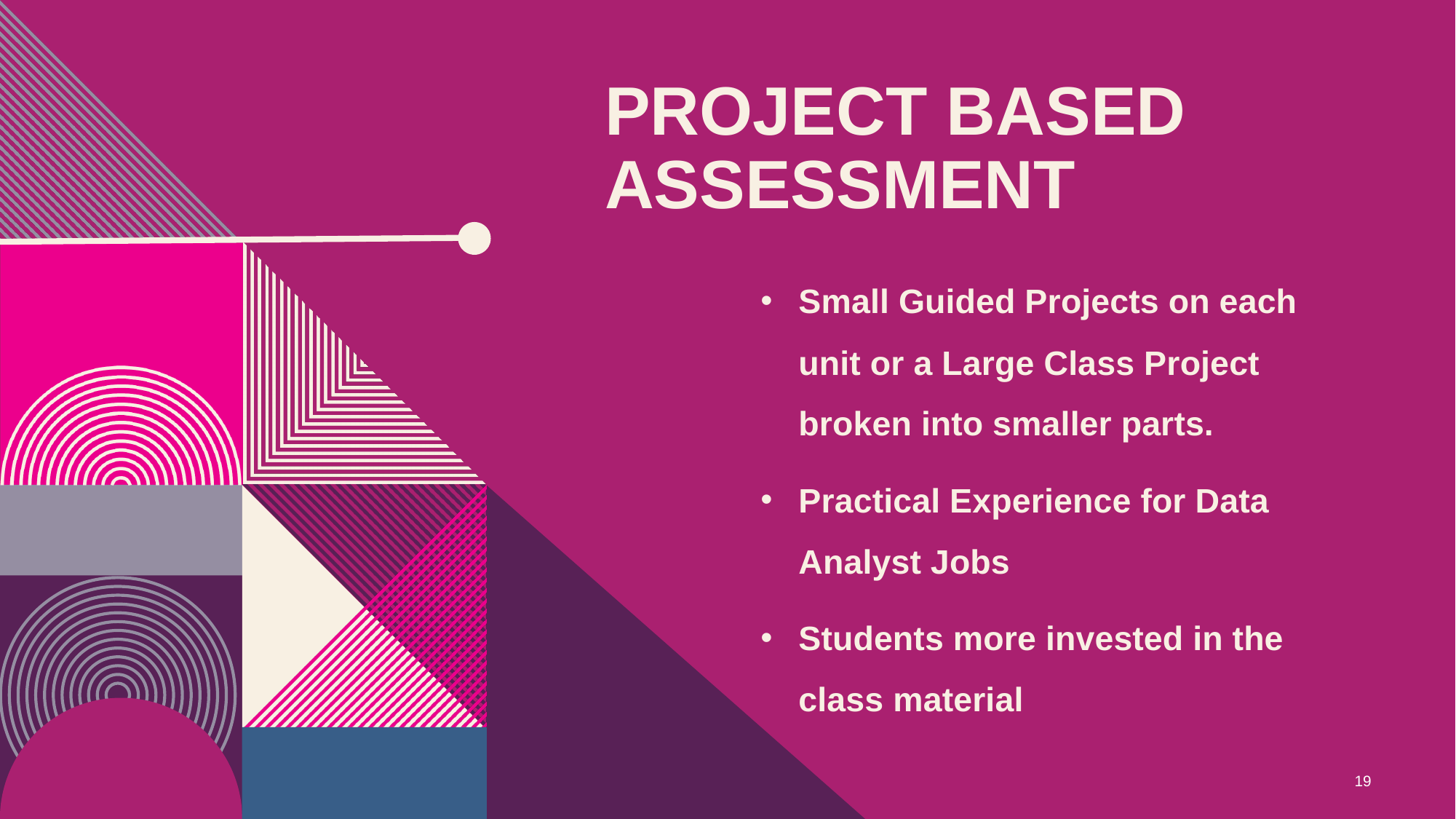

# Project Based assessment
Small Guided Projects on each unit or a Large Class Project broken into smaller parts.
Practical Experience for Data Analyst Jobs
Students more invested in the class material

19